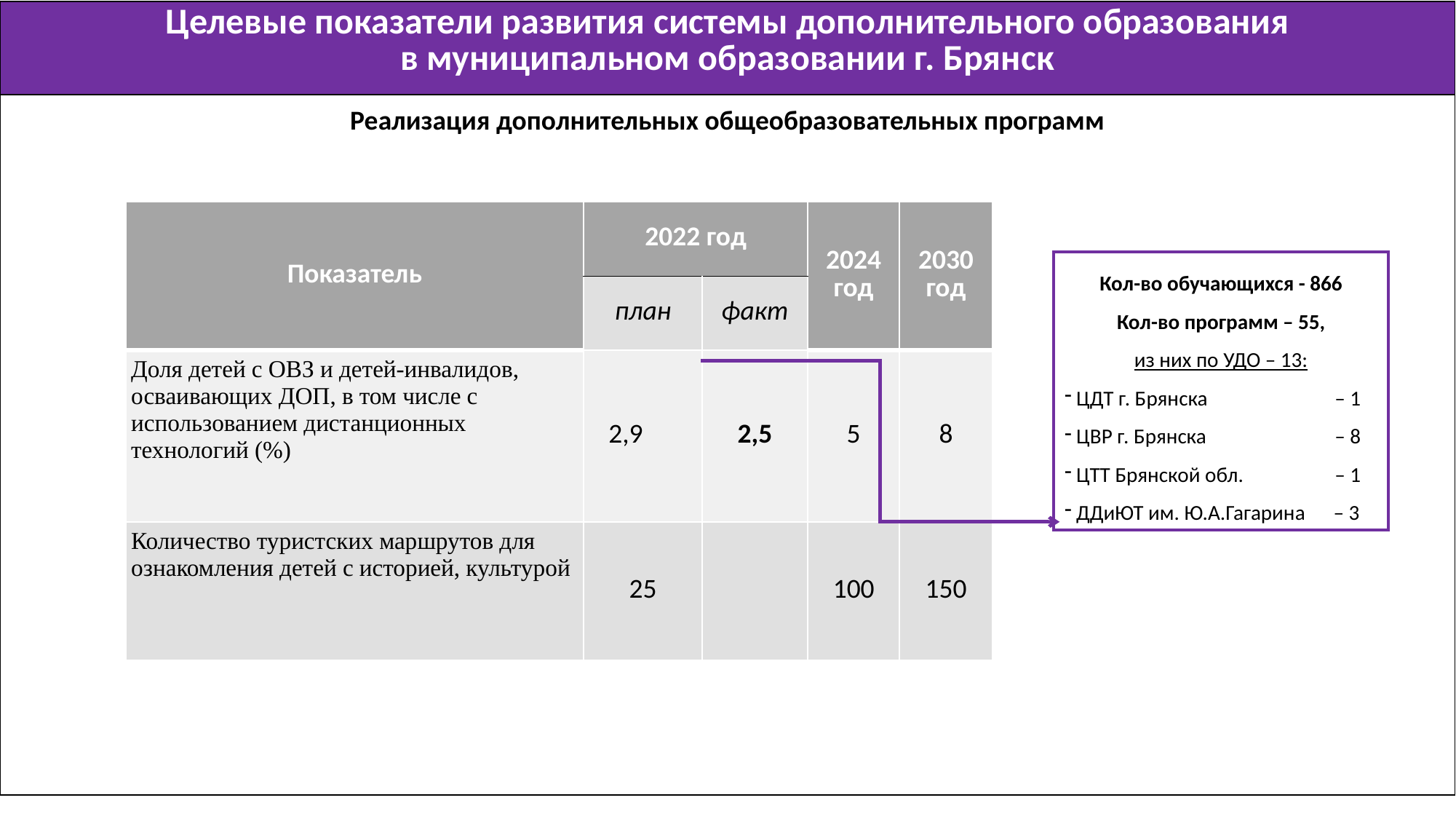

| Целевые показатели развития системы дополнительного образования в муниципальном образовании г. Брянск |
| --- |
| Реализация дополнительных общеобразовательных программ |

| Показатель | 2022 год |  | 2024 год | 2030 год |
| --- | --- | --- | --- | --- |
|  | план | факт |  |  |
| Доля детей с ОВЗ и детей-инвалидов, осваивающих ДОП, в том числе с использованием дистанционных технологий (%) | 2,9 | 2,5 | 5 | 8 |
| Количество туристских маршрутов для ознакомления детей с историей, культурой | 25 |  | 100 | 150 |
Кол-во обучающихся - 866
Кол-во программ – 55,
из них по УДО – 13:
 ЦДТ г. Брянска	           – 1
 ЦВР г. Брянска 	           – 8
 ЦТТ Брянской обл. 	           – 1
 ДДиЮТ им. Ю.А.Гагарина      – 3